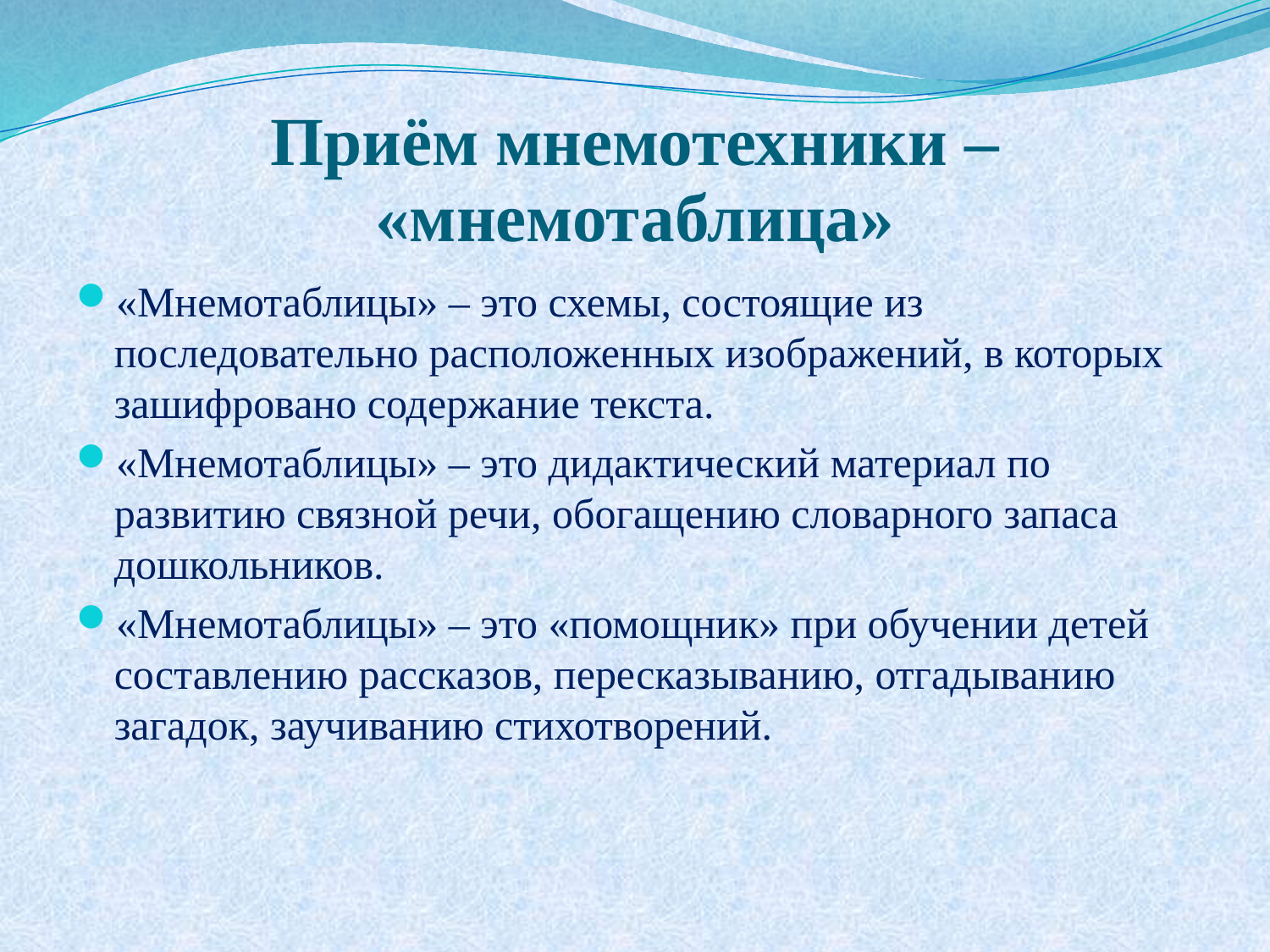

# Приём мнемотехники – «мнемотаблица»
«Мнемотаблицы» – это схемы, состоящие из последовательно расположенных изображений, в которых зашифровано содержание текста.
«Мнемотаблицы» – это дидактический материал по развитию связной речи, обогащению словарного запаса дошкольников.
«Мнемотаблицы» – это «помощник» при обучении детей составлению рассказов, пересказыванию, отгадыванию загадок, заучиванию стихотворений.